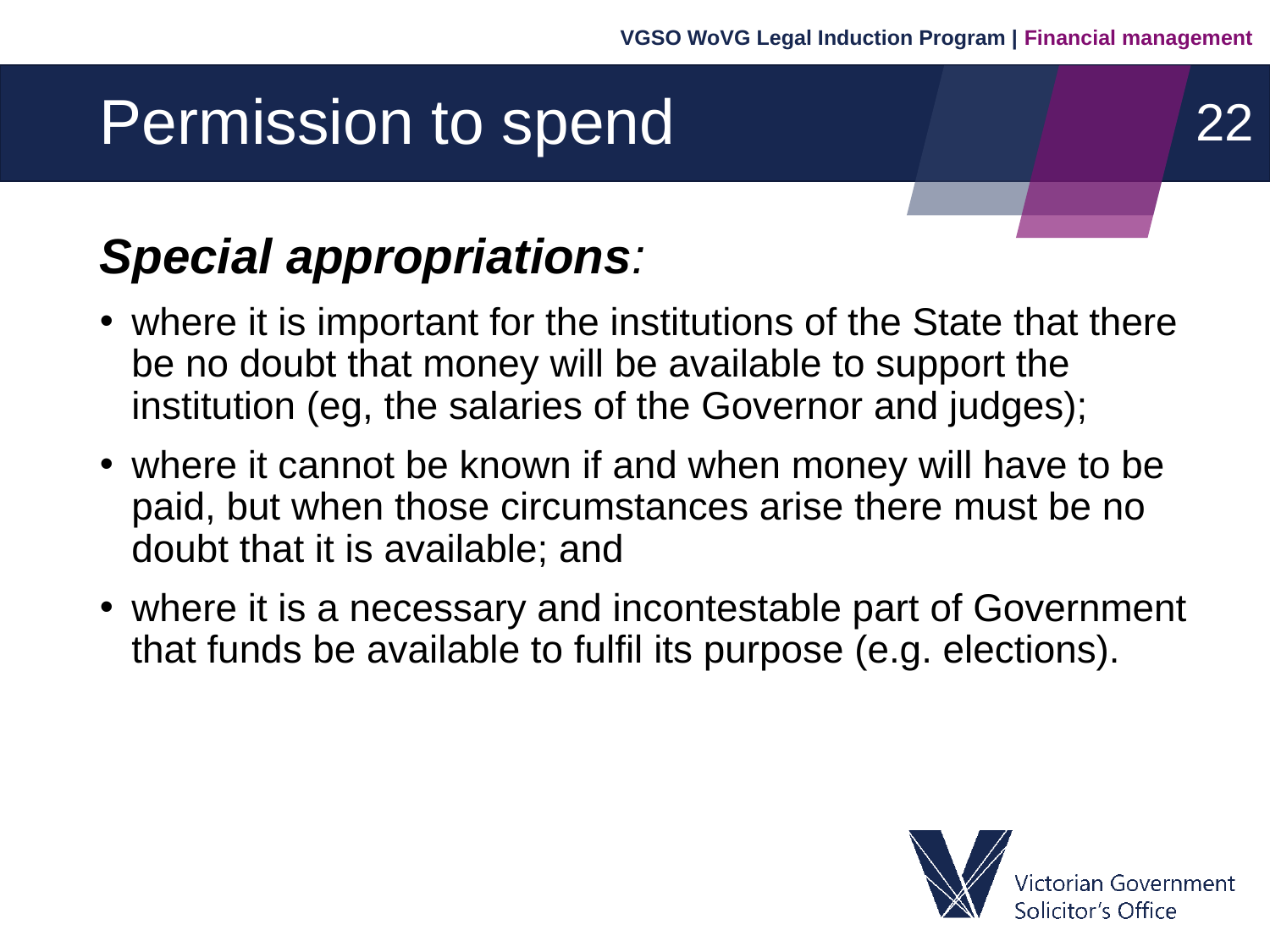

VGSO WoVG Legal Induction Program | Financial management
22
# Permission to spend
Special appropriations:
where it is important for the institutions of the State that there be no doubt that money will be available to support the institution (eg, the salaries of the Governor and judges);
where it cannot be known if and when money will have to be paid, but when those circumstances arise there must be no doubt that it is available; and
where it is a necessary and incontestable part of Government that funds be available to fulfil its purpose (e.g. elections).